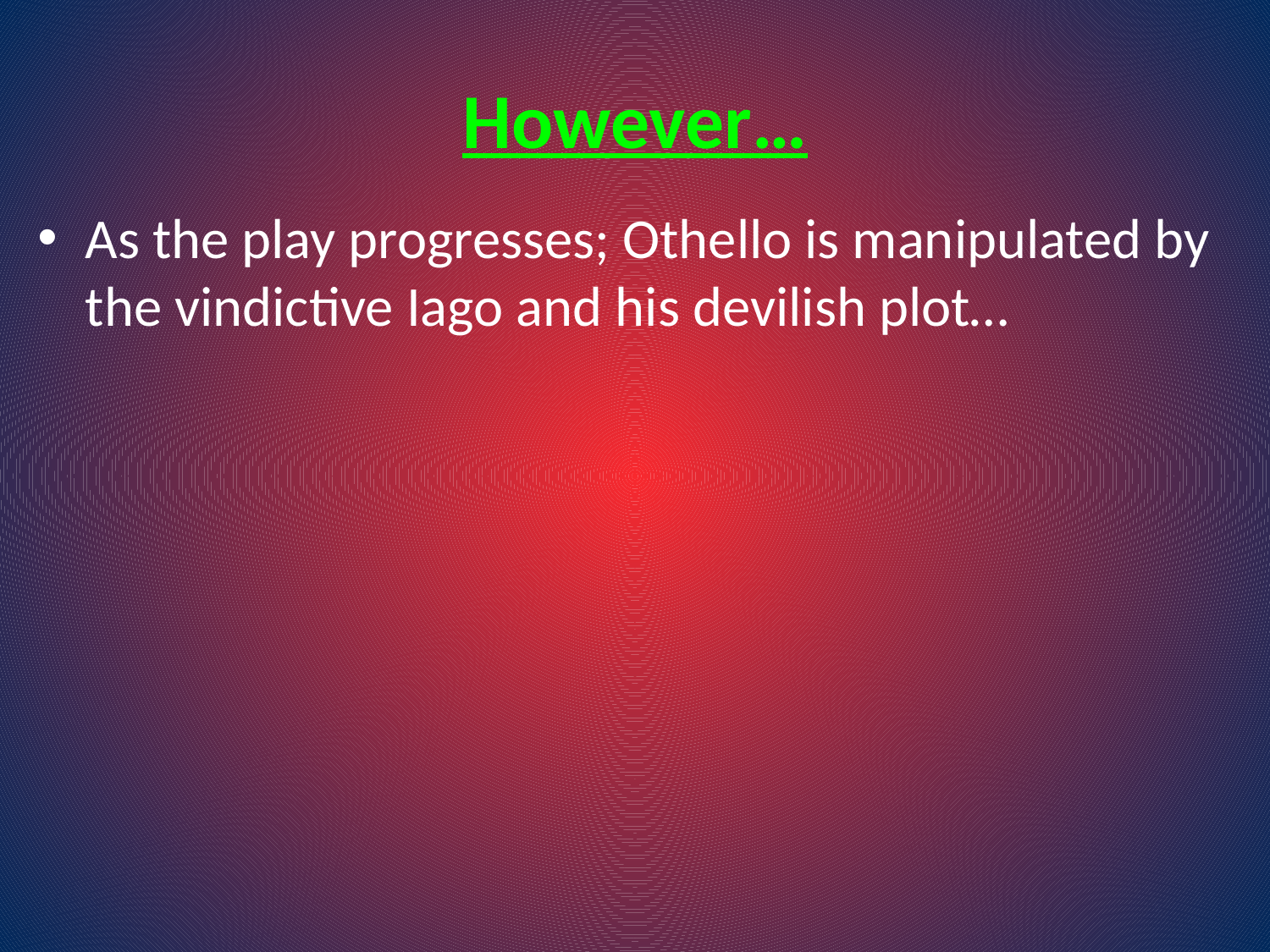

# However…
As the play progresses; Othello is manipulated by the vindictive Iago and his devilish plot…